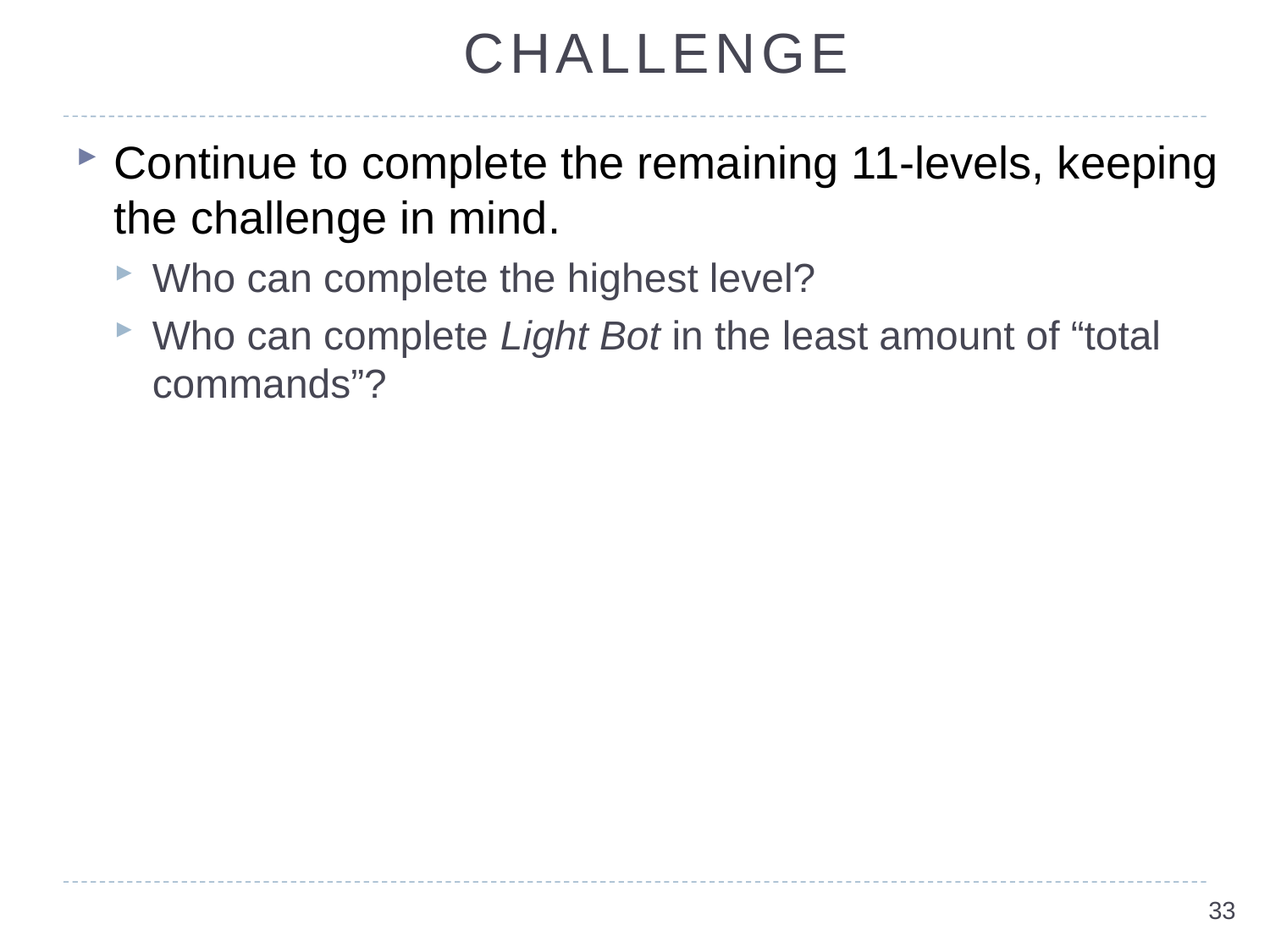

# CHALLENGE
Continue to complete the remaining 11-levels, keeping the challenge in mind.
Who can complete the highest level?
Who can complete Light Bot in the least amount of “total commands”?

33